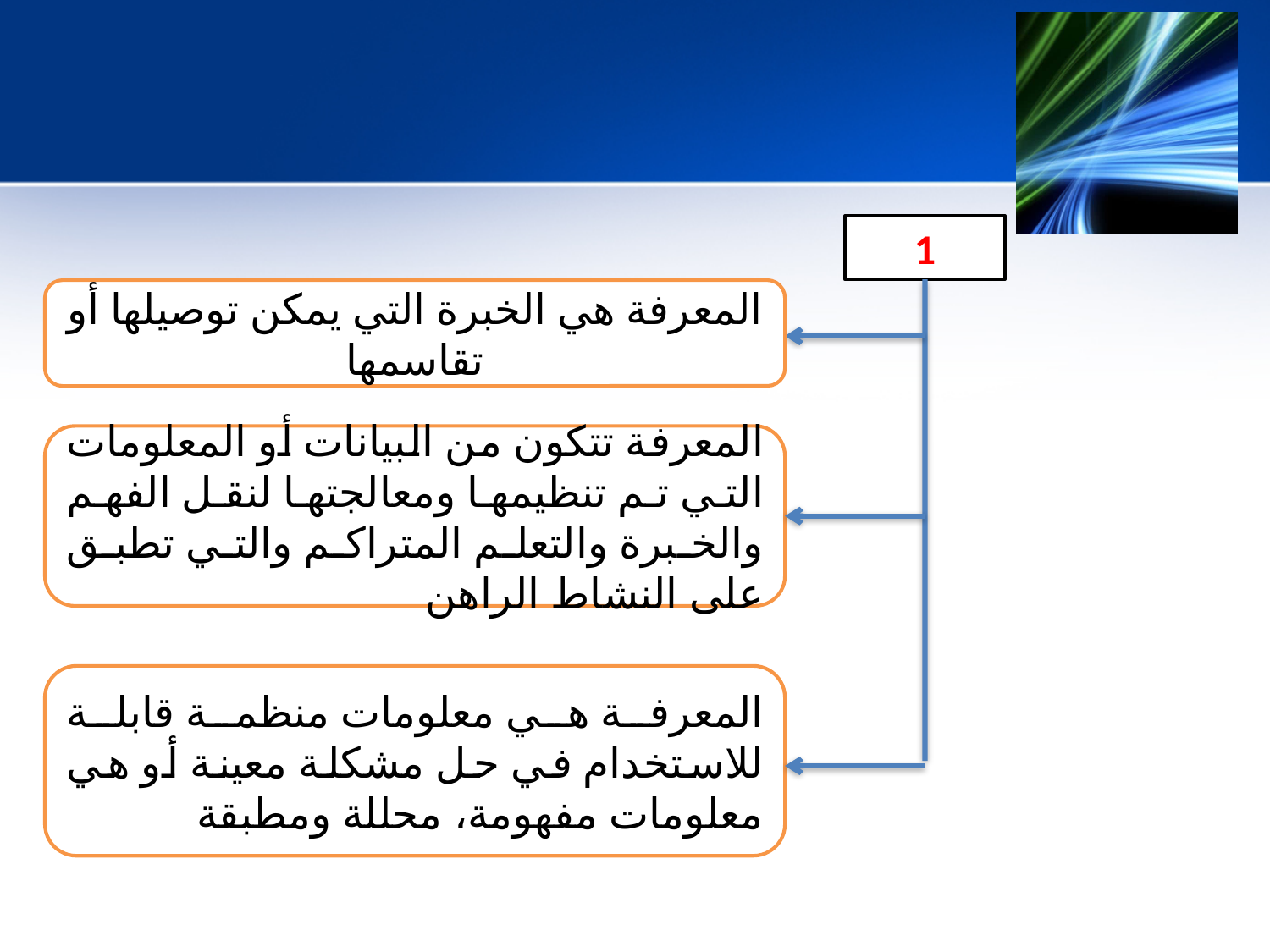

1
المعرفة هي الخبرة التي يمكن توصيلها أو تقاسمها
المعرفة تتكون من البيانات أو المعلومات التي تم تنظيمها ومعالجتها لنقل الفهم والخبرة والتعلم المتراكم والتي تطبق على النشاط الراهن
المعرفة هي معلومات منظمة قابلة للاستخدام في حل مشكلة معينة أو هي معلومات مفهومة، محللة ومطبقة